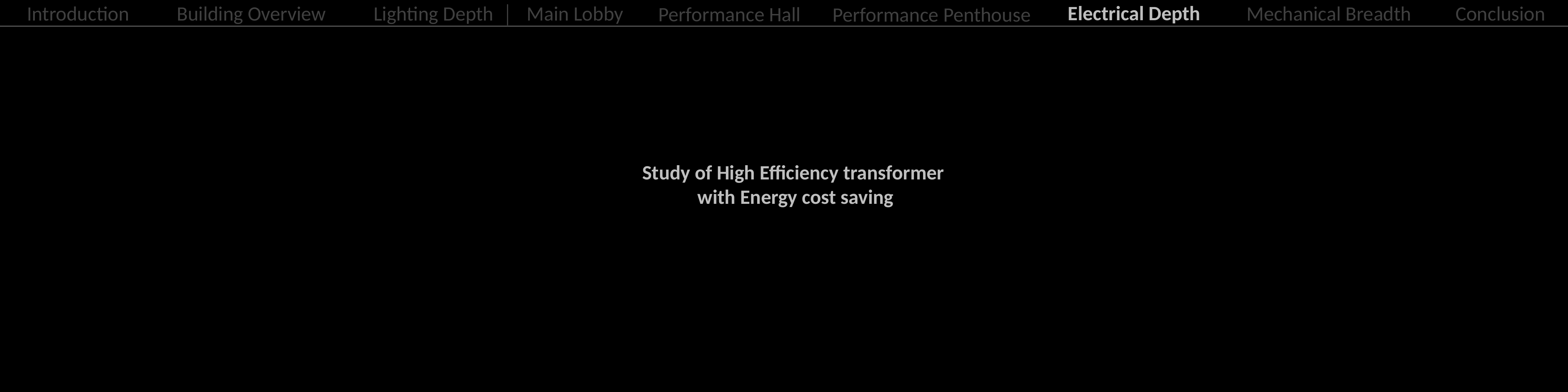

Electrical Depth
Lighting Depth  │   Main Lobby
Conclusion
Introduction
Mechanical Breadth
Building Overview
Performance Hall
Performance Penthouse
Study of High Efficiency transformer
with Energy cost saving